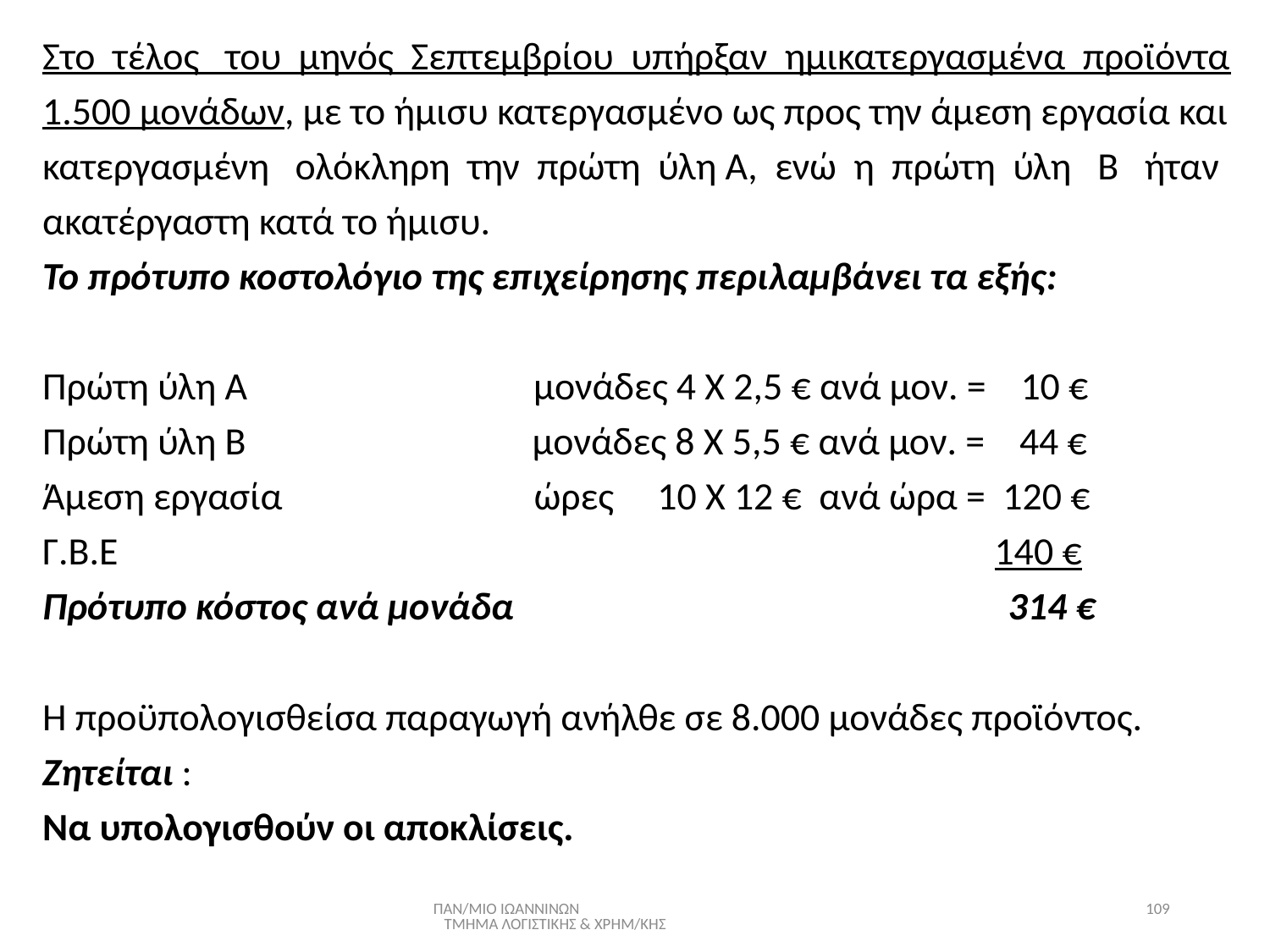

#
Στο  τέλος   του  μηνός  Σεπτεμβρίου  υπήρξαν  ημικατεργασμένα  προϊόντα
1.500 μονάδων, με το ήμισυ κατεργασμένο ως προς την άμεση εργασία και
κατεργασμένη   ολόκληρη  την  πρώτη  ύλη Α,  ενώ  η  πρώτη  ύλη   Β   ήταν
ακατέργαστη κατά το ήμισυ.
Το πρότυπο κοστολόγιο της επιχείρησης περιλαμβάνει τα εξής:

Πρώτη ύλη Α                                 μονάδες 4 Χ 2,5 € ανά μον. =    10 €
Πρώτη ύλη Β                                 μονάδες 8 Χ 5,5 € ανά μον. =    44 €
Άμεση εργασία                             ώρες     10 Χ 12 €  ανά ώρα =  120 €
Γ.Β.Ε                                                                                                     140 €
Πρότυπο κόστος ανά μονάδα                                                         314 €

Η προϋπολογισθείσα παραγωγή ανήλθε σε 8.000 μονάδες προϊόντος.
Ζητείται :
Να υπολογισθούν οι αποκλίσεις.
ΠΑΝ/ΜΙΟ ΙΩΑΝΝΙΝΩΝ                                                                          ΤΜΗΜΑ ΛΟΓΙΣΤΙΚΗΣ & ΧΡΗΜ/ΚΗΣ
109